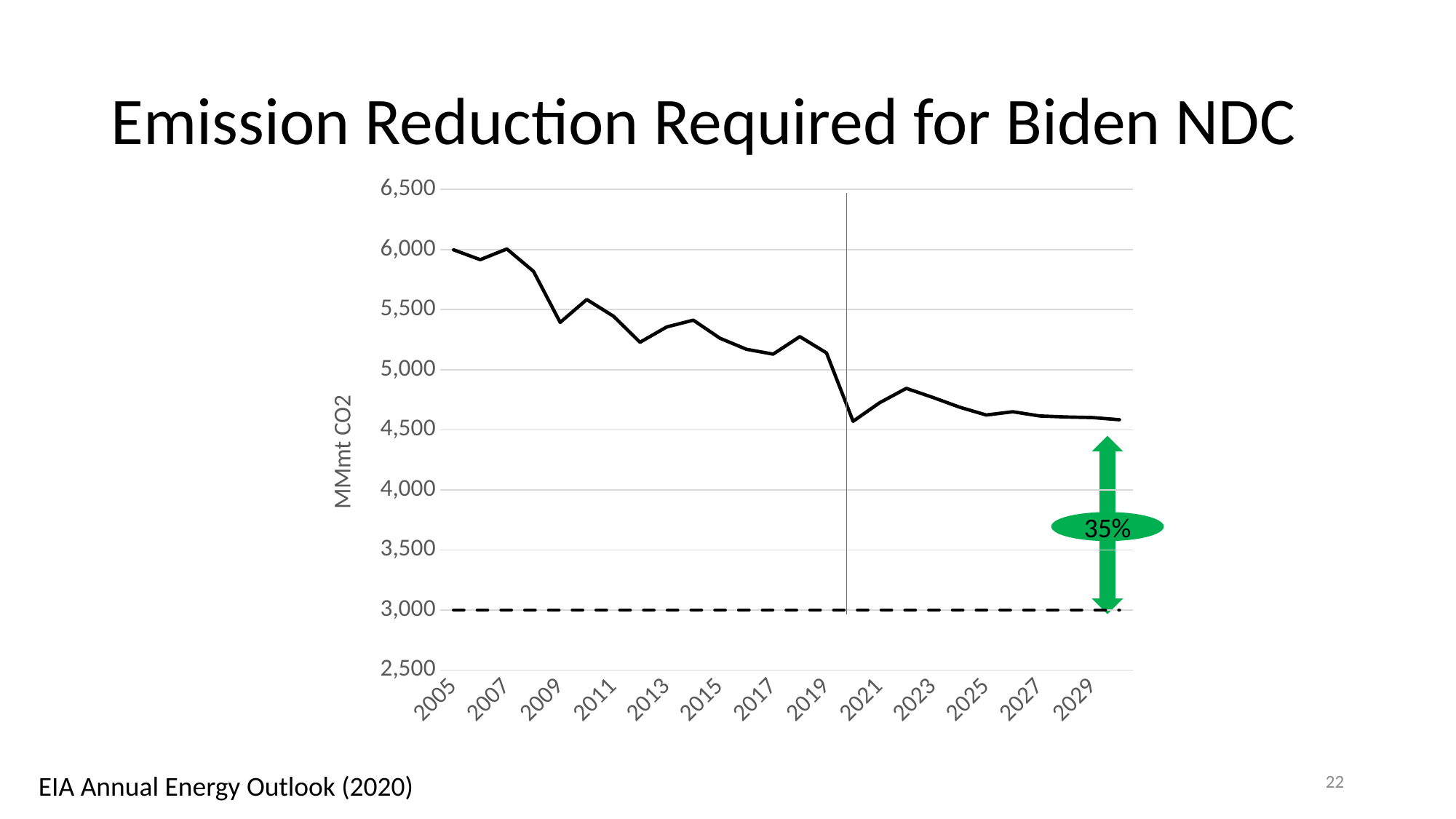

# Emission Reduction Required for Biden NDC

### Chart

| Category |  |  |
|---|---|---|
| 2005 | 5997.583 | 2998.7915 |
| 2006 | 5915.367 | 2998.7915 |
| 2007 | 6004.665 | 2998.7915 |
| 2008 | 5818.073 | 2998.7915 |
| 2009 | 5393.408 | 2998.7915 |
| 2010 | 5583.926 | 2998.7915 |
| 2011 | 5445.269 | 2998.7915 |
| 2012 | 5228.292 | 2998.7915 |
| 2013 | 5355.424 | 2998.7915 |
| 2014 | 5412.141 | 2998.7915 |
| 2015 | 5261.75 | 2998.7915 |
| 2016 | 5169.434 | 2998.7915 |
| 2017 | 5129.559 | 2998.7915 |
| 2018 | 5274.889 | 2998.7915 |
| 2019 | 5139.725 | 2998.7915 |
| 2020 | 4570.541 | 2998.7915 |
| 2021 | 4725.030762 | 2998.7915 |
| 2022 | 4844.703125 | 2998.7915 |
| 2023 | 4768.639648 | 2998.7915 |
| 2024 | 4687.76123 | 2998.7915 |
| 2025 | 4622.878906 | 2998.7915 |
| 2026 | 4649.904297 | 2998.7915 |
| 2027 | 4615.025391 | 2998.7915 |
| 2028 | 4606.236816 | 2998.7915 |
| 2029 | 4601.101074 | 2998.7915 |
| 2030 | 4583.547852 | 2998.7915 |
35%
22
EIA Annual Energy Outlook (2020)